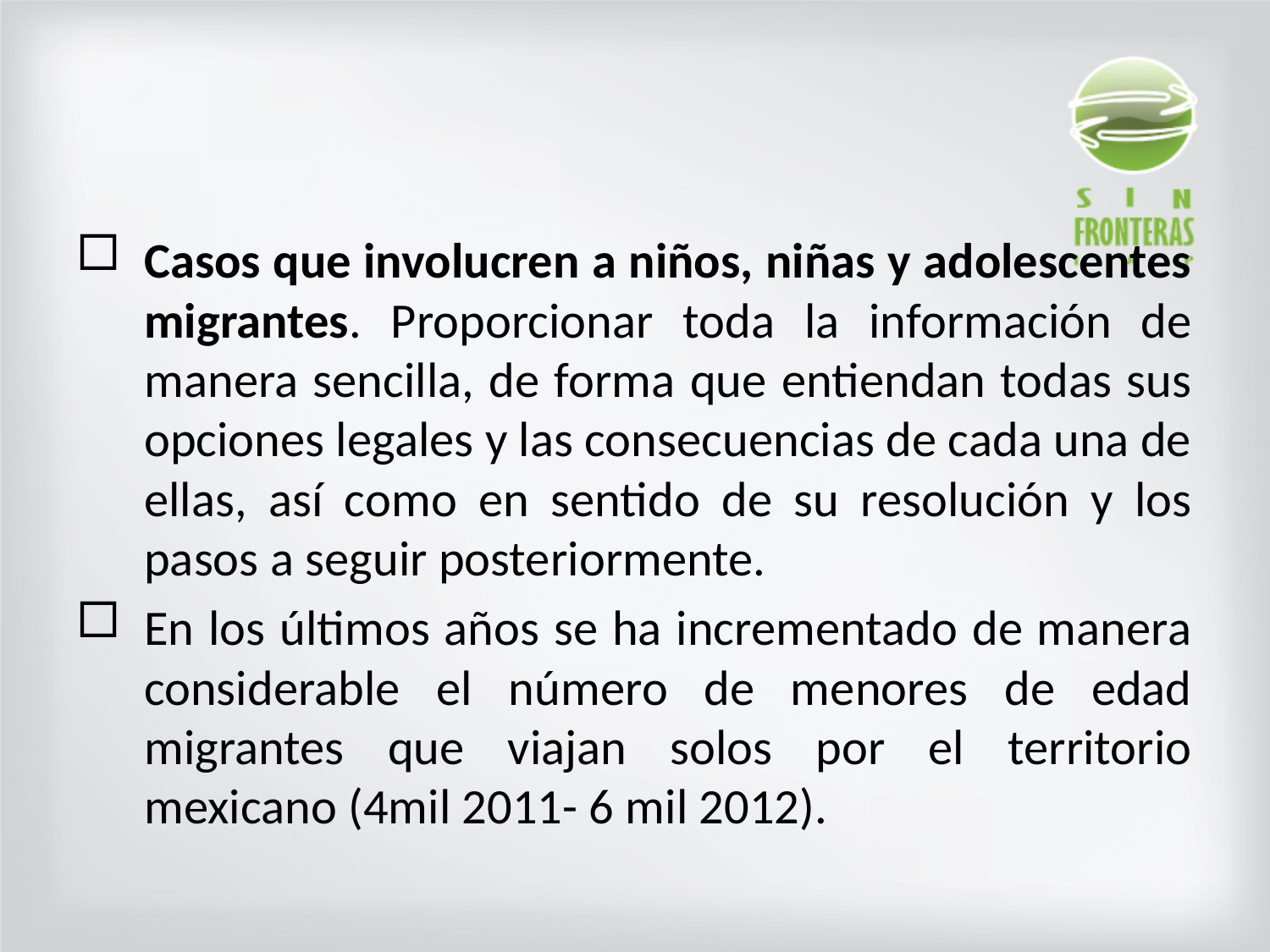

#
Casos que involucren a niños, niñas y adolescentes migrantes. Proporcionar toda la información de manera sencilla, de forma que entiendan todas sus opciones legales y las consecuencias de cada una de ellas, así como en sentido de su resolución y los pasos a seguir posteriormente.
En los últimos años se ha incrementado de manera considerable el número de menores de edad migrantes que viajan solos por el territorio mexicano (4mil 2011- 6 mil 2012).